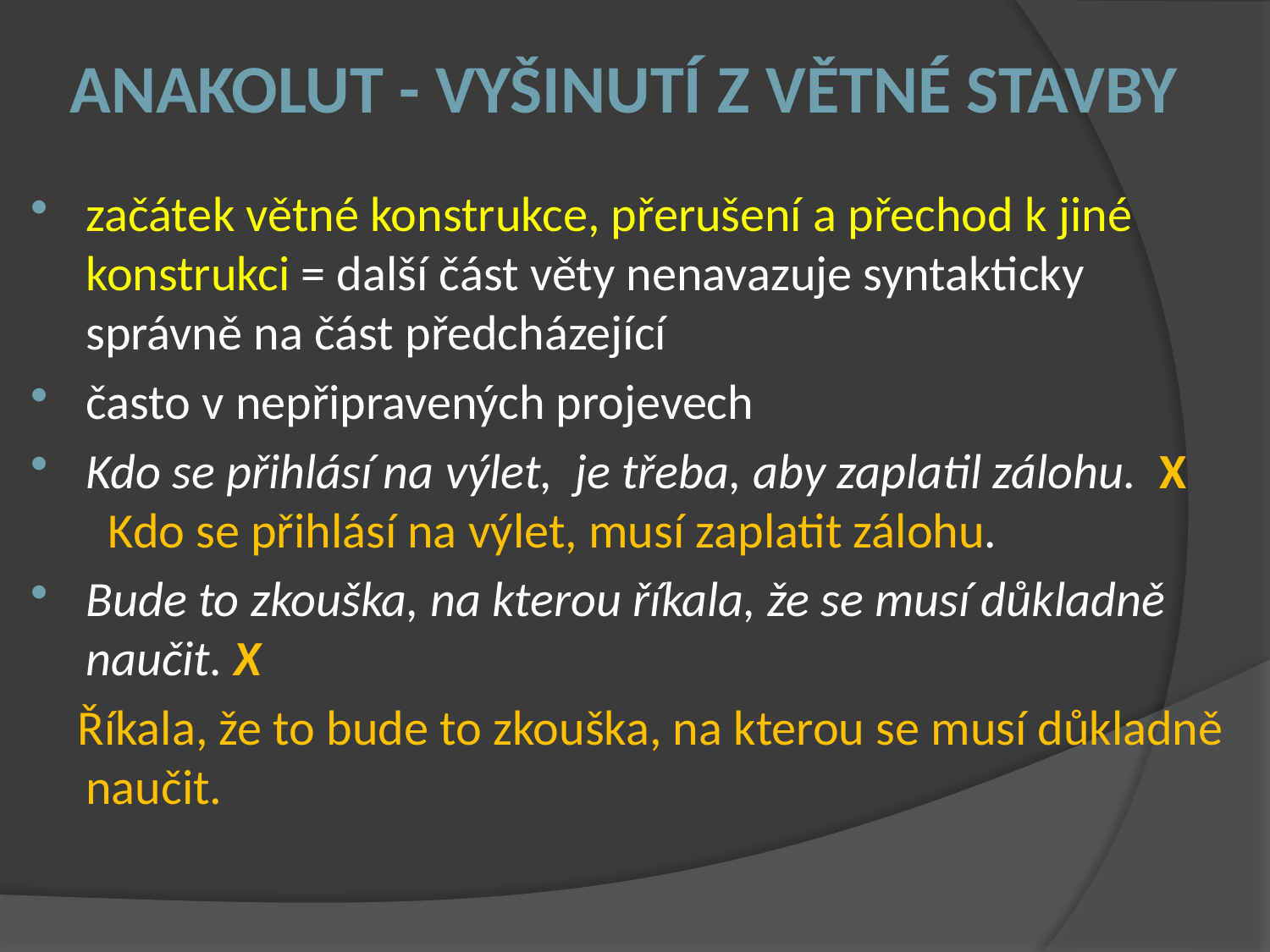

# Anakolut - vyšinutí z větné stavby
začátek větné konstrukce, přerušení a přechod k jiné konstrukci = další část věty nenavazuje syntakticky správně na část předcházející
často v nepřipravených projevech
Kdo se přihlásí na výlet,  je třeba, aby zaplatil zálohu.  X       Kdo se přihlásí na výlet, musí zaplatit zálohu.
Bude to zkouška, na kterou říkala, že se musí důkladně naučit. X
    Říkala, že to bude to zkouška, na kterou se musí důkladně naučit.